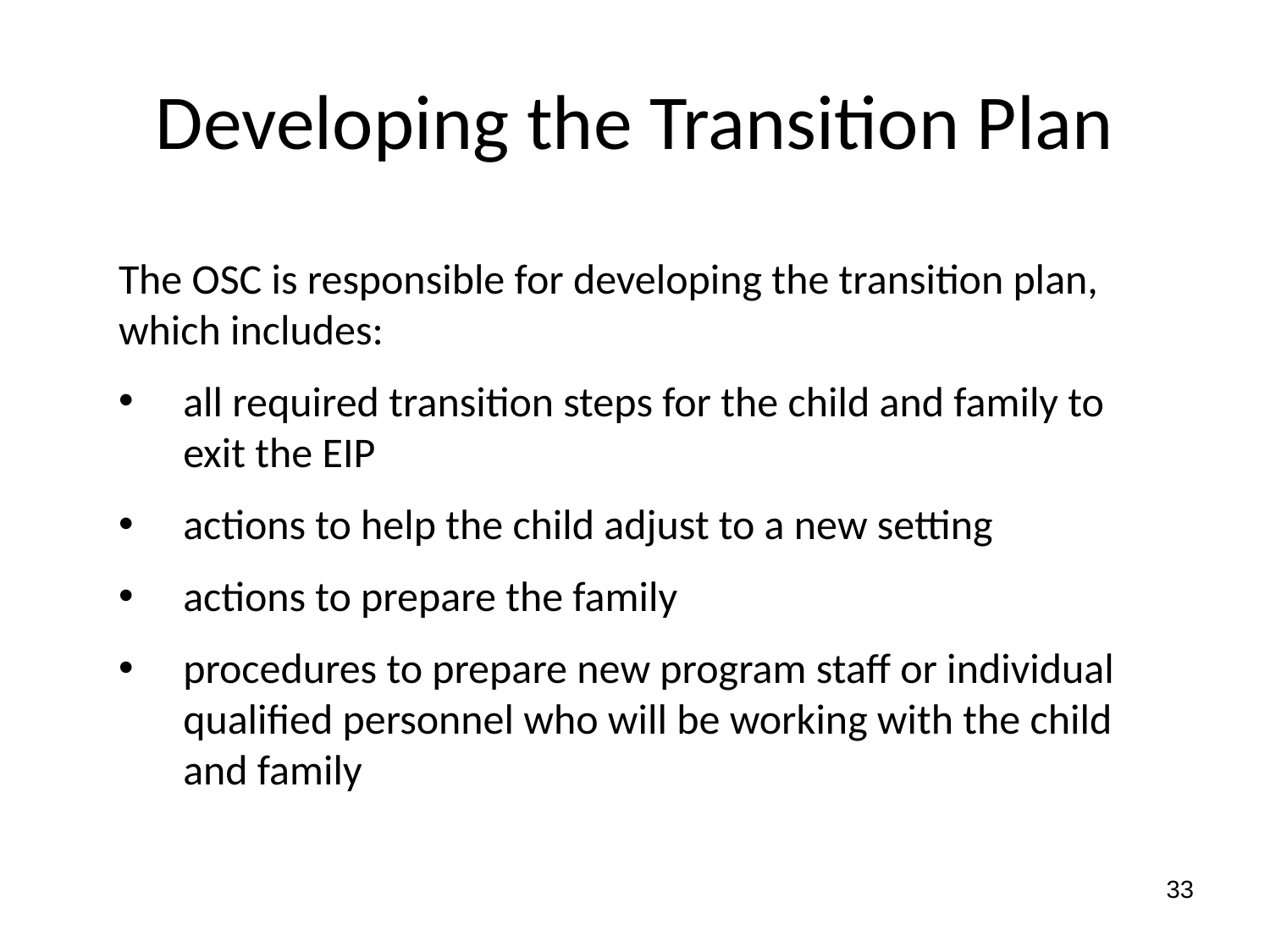

Developing the Transition Plan
The OSC is responsible for developing the transition plan, which includes:
all required transition steps for the child and family to exit the EIP
actions to help the child adjust to a new setting
actions to prepare the family
procedures to prepare new program staff or individual qualified personnel who will be working with the child and family
33